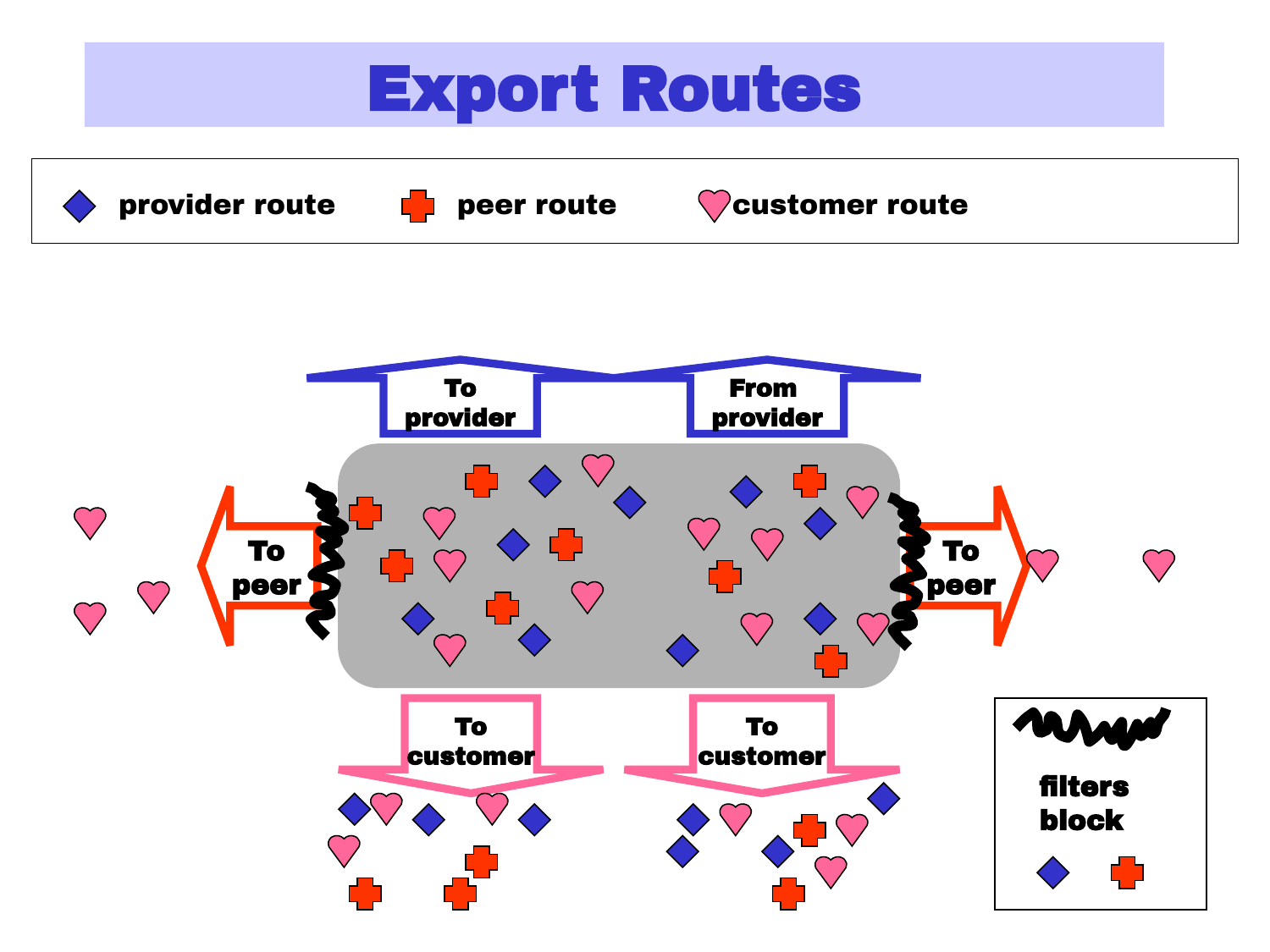

# Export Routes

provider route
peer route
customer route

provider route
peer route
customer route
ISP route

To
provider
From
provider

To
peer
To
peer

To
customer
To
customer

filters
block

24